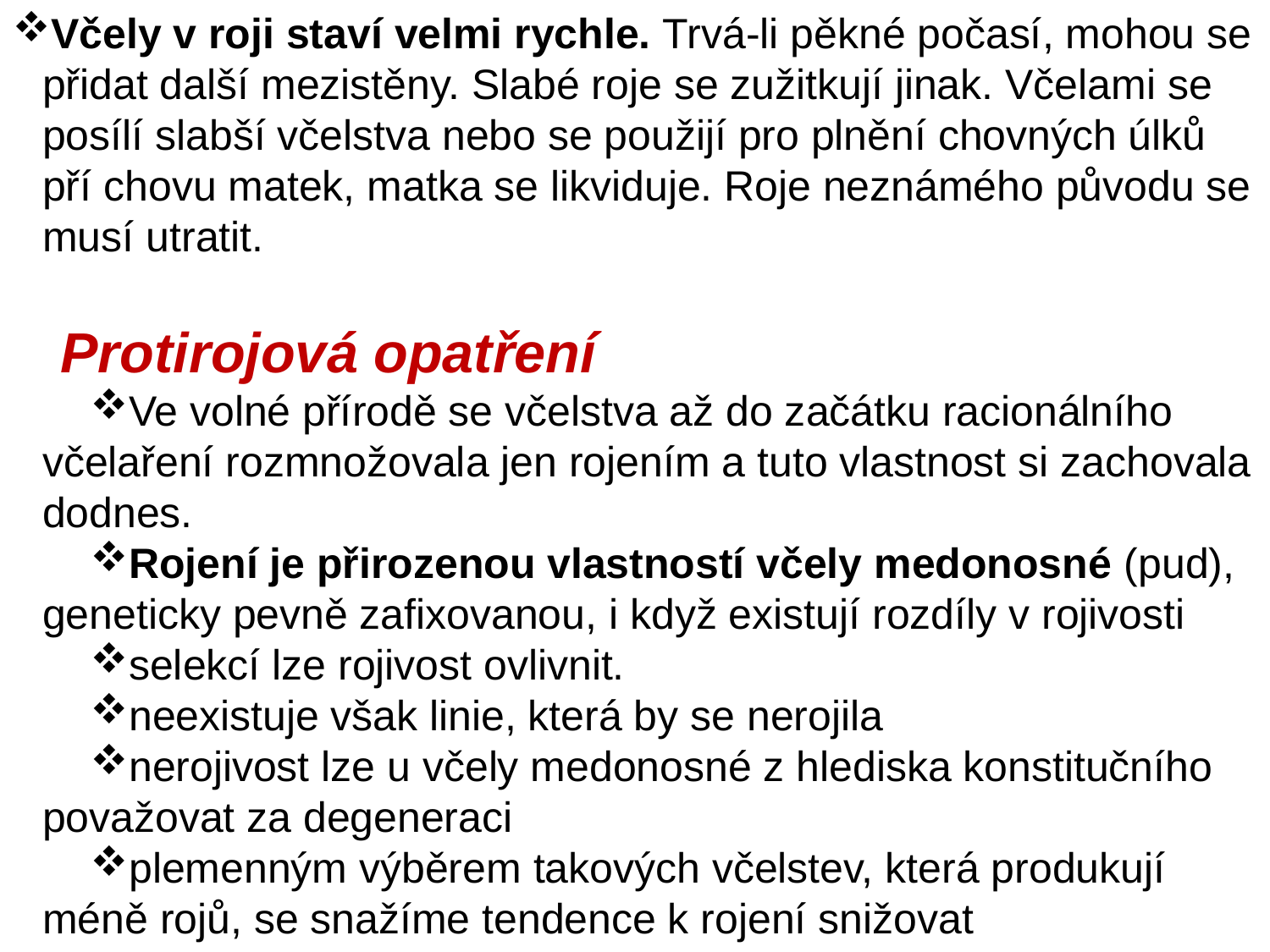

Včely v roji staví velmi rychle. Trvá-li pěkné počasí, mohou se přidat další mezistěny. Slabé roje se zužitkují jinak. Včelami se posílí slabší včelstva nebo se použijí pro plnění chovných úlků pří chovu matek, matka se likviduje. Roje neznámého původu se musí utratit.
Protirojová opatření
Ve volné přírodě se včelstva až do začátku racionálního včelaření rozmnožovala jen rojením a tuto vlastnost si zachovala dodnes.
Rojení je přirozenou vlastností včely medonosné (pud), geneticky pevně zafixovanou, i když existují rozdíly v rojivosti
selekcí lze rojivost ovlivnit.
neexistuje však linie, která by se nerojila
nerojivost lze u včely medonosné z hlediska konstitučního považovat za degeneraci
plemenným výběrem takových včelstev, která produkují méně rojů, se snažíme tendence k rojení snižovat